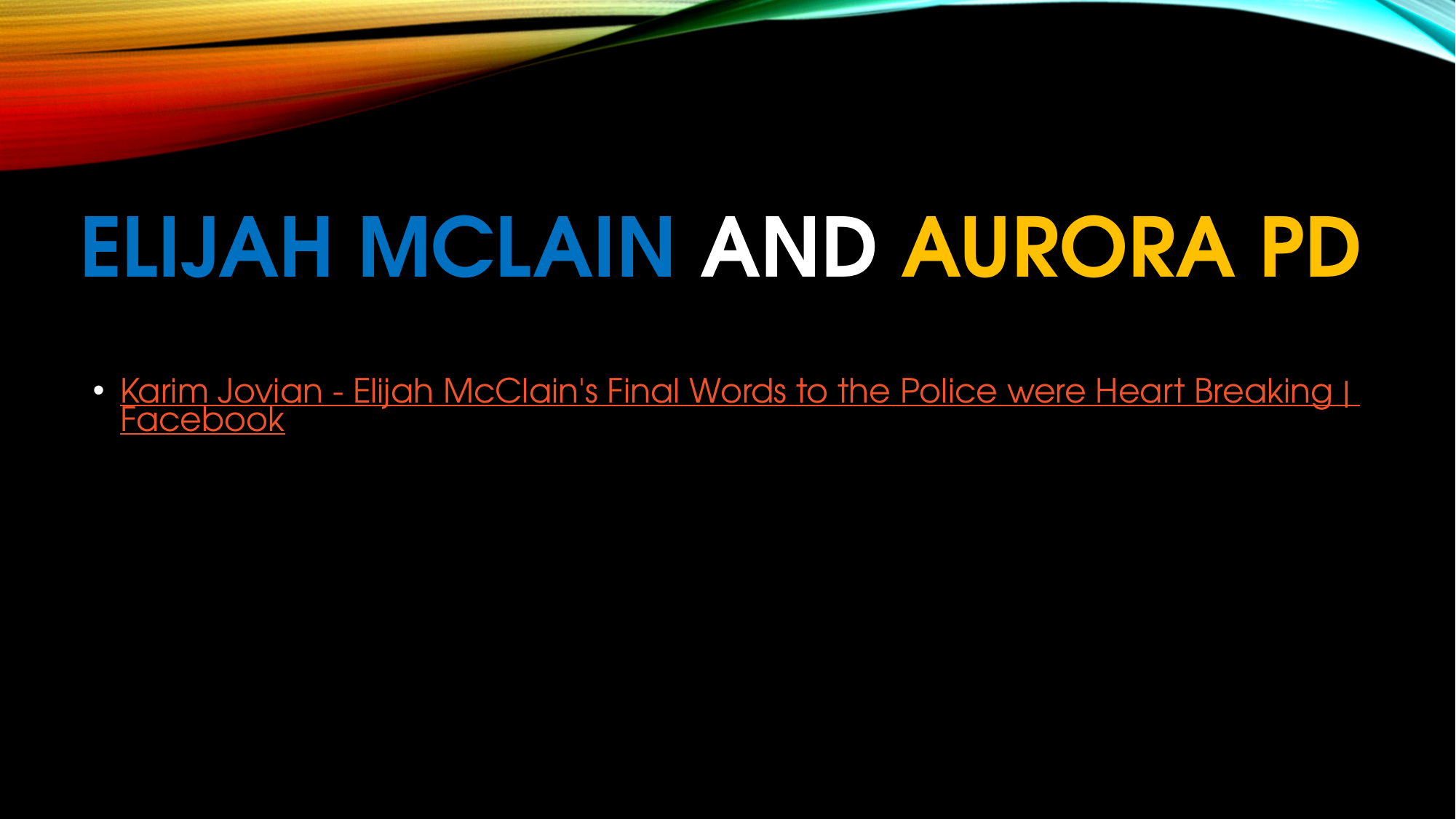

# Elijah McLain and Aurora PD

Karim Jovian - Elijah McClain's Final Words to the Police were Heart Breaking | Facebook